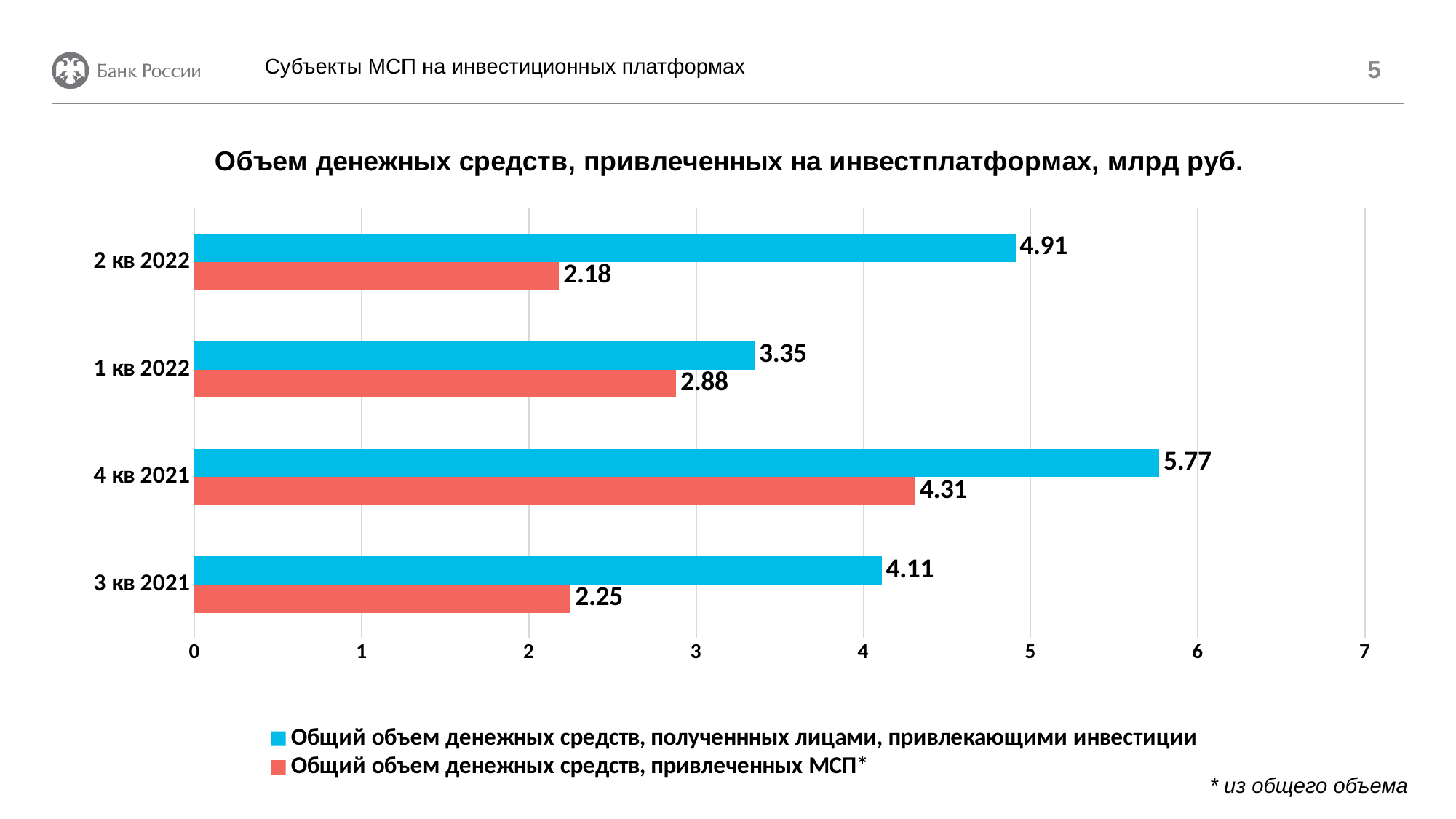

Субъекты МСП на инвестиционных платформах
5

### Chart: Объем денежных средств, привлеченных на инвестплатформах, млрд руб.

| Category | Общий объем денежных средств, привлеченных МСП* | Общий объем денежных средств, полученнных лицами, привлекающими инвестиции |
|---|---|---|
| 3 кв 2021 | 2.25 | 4.11 |
| 4 кв 2021 | 4.31 | 5.77 |
| 1 кв 2022 | 2.88 | 3.35 |
| 2 кв 2022 | 2.18 | 4.91 |
* из общего объема